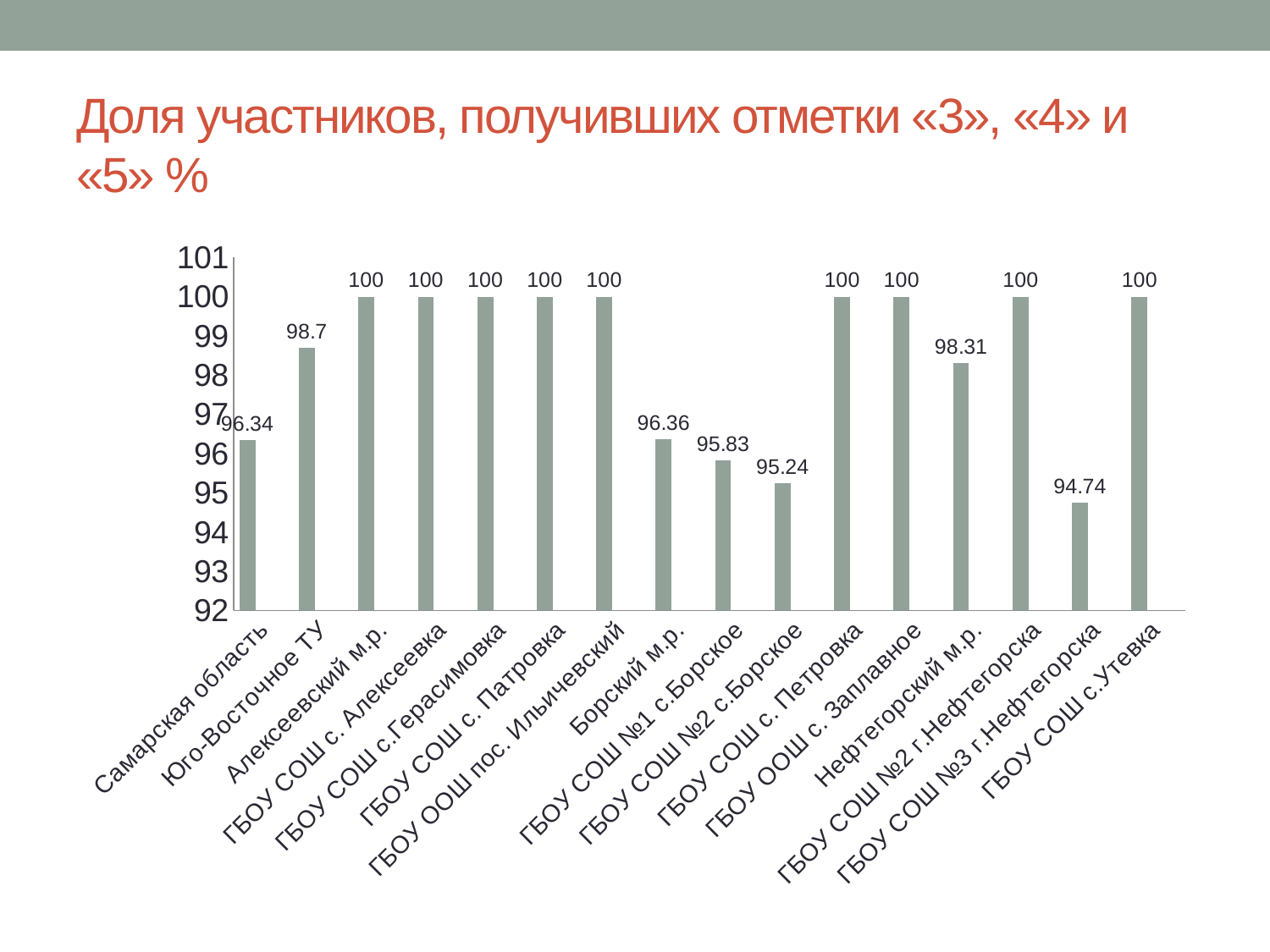

# Доля участников, получивших отметки «3», «4» и «5» %

### Chart

| Category | Доля участников, получивших отметки «3», «4» и «5» % | Столбец2 | Столбец3 |
|---|---|---|---|
| Самарская область | 96.34 | None | None |
| Юго-Восточное ТУ | 98.7 | None | None |
| Алексеевский м.р. | 100.0 | None | None |
| ГБОУ СОШ с. Алексеевка | 100.0 | None | None |
| ГБОУ СОШ с.Герасимовка | 100.0 | None | None |
| ГБОУ СОШ с. Патровка | 100.0 | None | None |
| ГБОУ ООШ пос. Ильичевский | 100.0 | None | None |
| Борский м.р. | 96.36 | None | None |
| ГБОУ СОШ №1 с.Борское | 95.83 | None | None |
| ГБОУ СОШ №2 с.Борское | 95.24000000000002 | None | None |
| ГБОУ СОШ с. Петровка | 100.0 | None | None |
| ГБОУ ООШ с. Заплавное | 100.0 | None | None |
| Нефтегорский м.р. | 98.31 | None | None |
| ГБОУ СОШ №2 г.Нефтегорска | 100.0 | None | None |
| ГБОУ СОШ №3 г.Нефтегорска | 94.74000000000002 | None | None |
| ГБОУ СОШ с.Утевка | 100.0 | None | None |